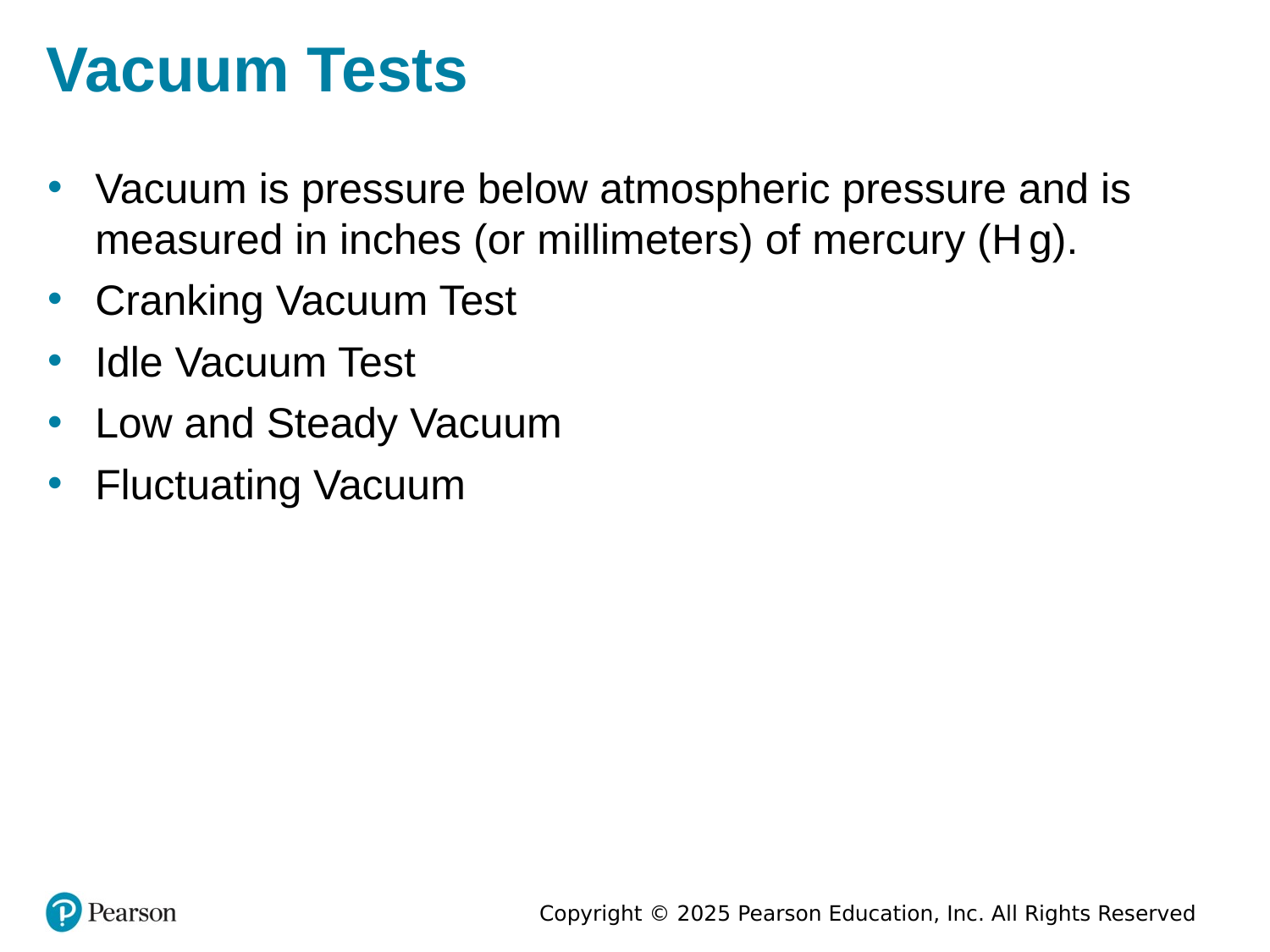

# Vacuum Tests
Vacuum is pressure below atmospheric pressure and is measured in inches (or millimeters) of mercury (H g).
Cranking Vacuum Test
Idle Vacuum Test
Low and Steady Vacuum
Fluctuating Vacuum